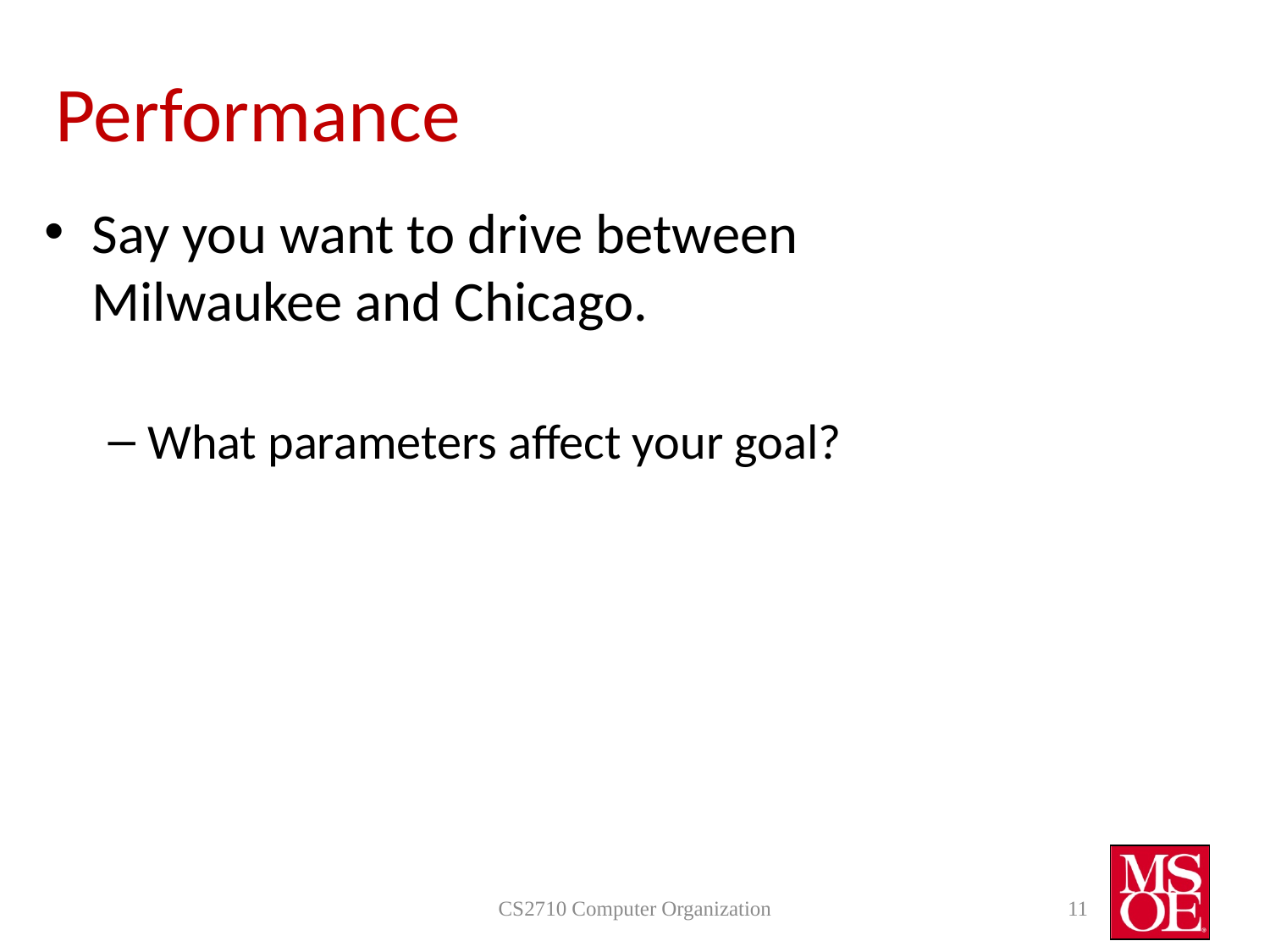

# Performance
Say you want to drive between Milwaukee and Chicago.
What parameters affect your goal?

Discuss the impact of the route taken-> Algorithm
Discuss the impact of the vehicle -> Determines maximum speed
Discuss the energy – governs how much of the speed can be used
This all boils down to performance
CS2710 Computer Organization
11